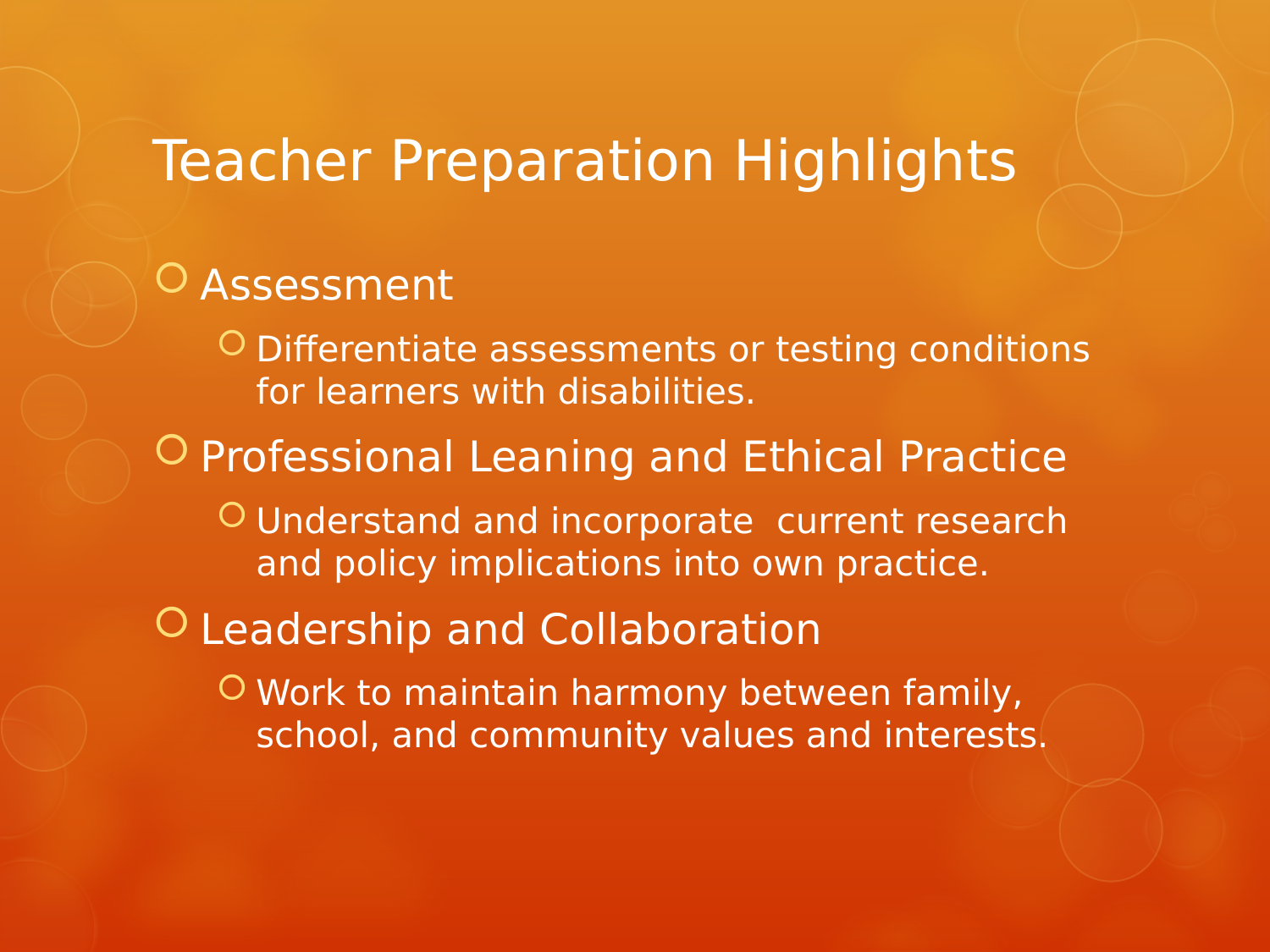

# Teacher Preparation Highlights
Assessment
Differentiate assessments or testing conditions for learners with disabilities.
Professional Leaning and Ethical Practice
Understand and incorporate  current research and policy implications into own practice.
Leadership and Collaboration
Work to maintain harmony between family, school, and community values and interests.